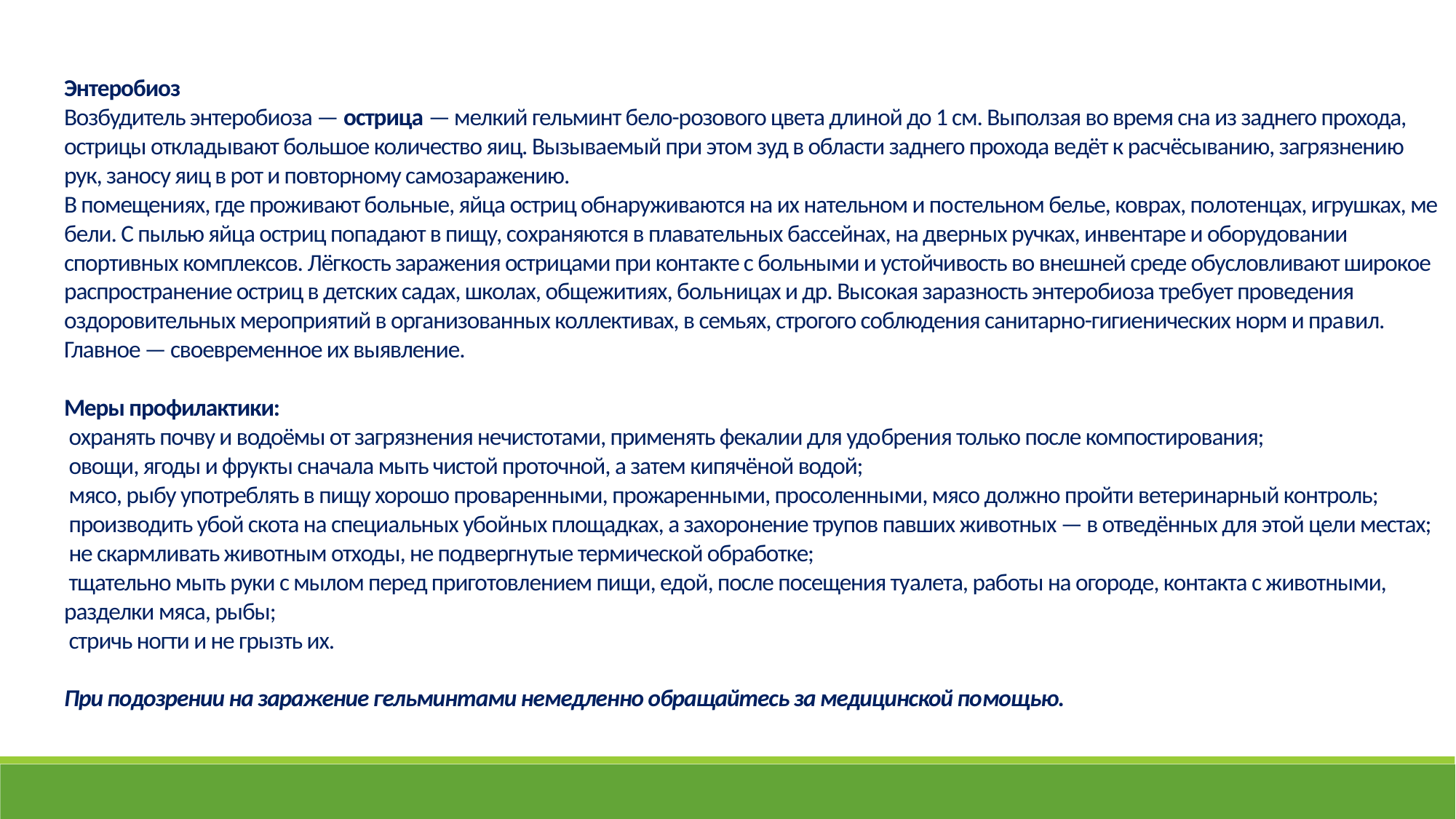

Энтеробиоз
Возбудитель энтеробиоза — острица — мел­кий гельминт бело-розового цвета длиной до 1 см. Выползая во время сна из заднего прохода, остри­цы откладывают большое количество яиц. Вызыва­емый при этом зуд в области заднего прохода ве­дёт к расчёсыванию, загрязнению рук, заносу яиц в рот и повторному самозаражению.
В помещениях, где проживают больные, яйца остриц обнаруживаются на их нательном и по­стельном белье, коврах, полотенцах, игрушках, ме­бели. С пылью яйца остриц попадают в пищу, со­храняются в плавательных бассейнах, на дверных ручках, инвентаре и оборудовании спортивных комплексов. Лёгкость заражения острицами при контакте с больными и устойчивость во внешней среде обусловливают широкое распространение остриц в детских садах, школах, общежитиях, боль­ницах и др. Высокая заразность энтеробиоза тре­бует проведения оздоровительных мероприятий в организованных коллективах, в семьях, строгого соблюдения санитарно-гигиенических норм и пра­вил. Главное — своевременное их выявление.
Меры профилактики:
 охранять почву и водоёмы от загрязнения нечистотами, применять фекалии для удо­брения только после компостирования;
 овощи, ягоды и фрукты сначала мыть чистой проточной, а затем кипячёной водой;
 мясо, рыбу употреблять в пищу хорошо про­варенными, прожаренными, просоленны­ми, мясо должно пройти ветеринарный кон­троль;
 производить убой скота на специальных убойных площадках, а захоронение трупов павших животных — в отведённых для этой цели местах;
 не скармливать животным отходы, не под­вергнутые термической обработке;
 тщательно мыть руки с мылом перед приго­товлением пищи, едой, после посещения ту­алета, работы на огороде, контакта с живот­ными, разделки мяса, рыбы;
 стричь ногти и не грызть их.
При подозрении на заражение гельминтами немедленно обращайтесь за медицинской по­мощью.